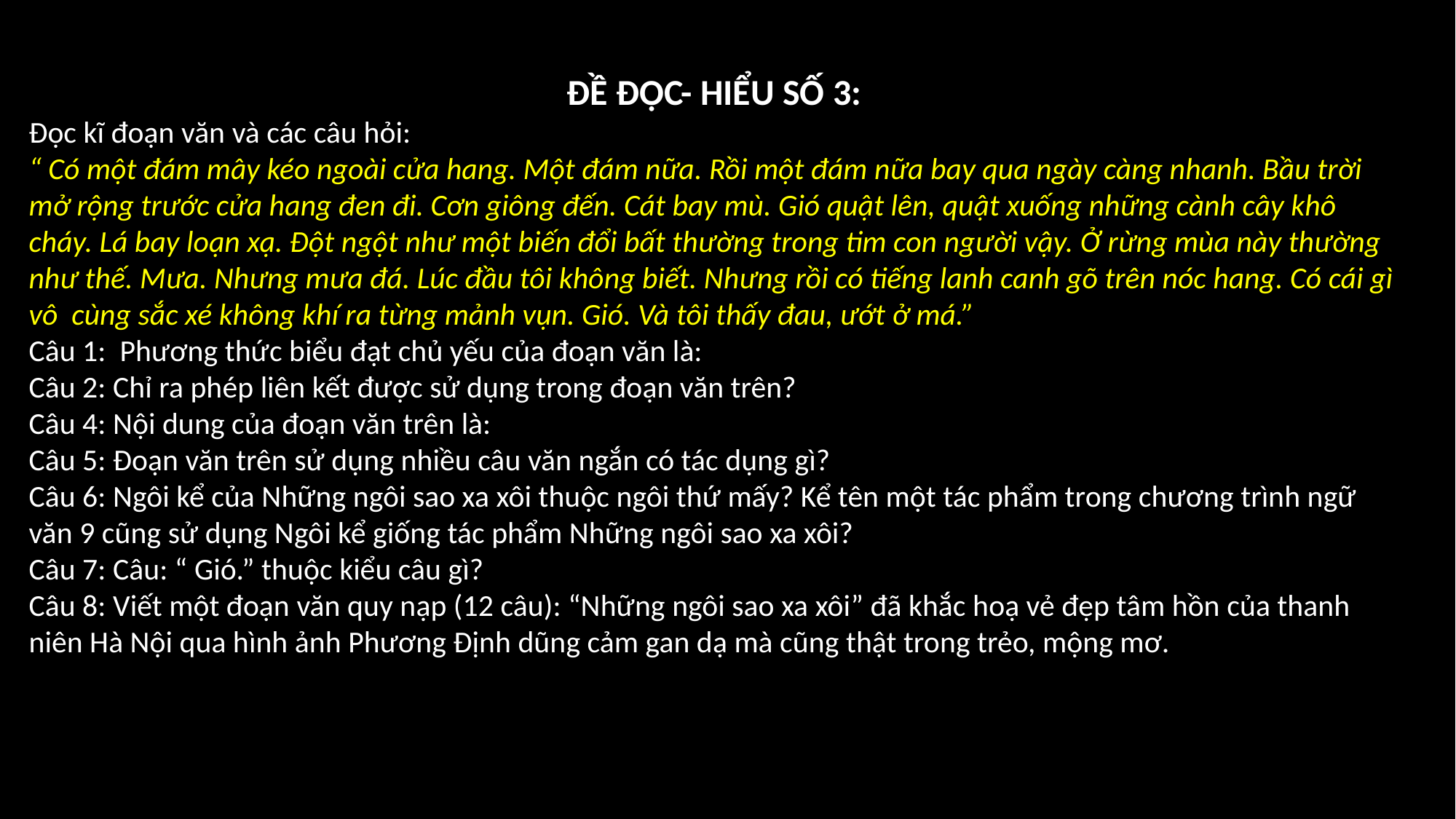

ĐỀ ĐỌC- HIỂU SỐ 3:
Đọc kĩ đoạn văn và các câu hỏi:
“ Có một đám mây kéo ngoài cửa hang. Một đám nữa. Rồi một đám nữa bay qua ngày càng nhanh. Bầu trời mở rộng trước cửa hang đen đi. Cơn giông đến. Cát bay mù. Gió quật lên, quật xuống những cành cây khô cháy. Lá bay loạn xạ. Đột ngột như một biến đổi bất thường trong tim con người vậy. Ở rừng mùa này thường như thế. Mưa. Nhưng mưa đá. Lúc đầu tôi không biết. Nhưng rồi có tiếng lanh canh gõ trên nóc hang. Có cái gì vô  cùng sắc xé không khí ra từng mảnh vụn. Gió. Và tôi thấy đau, ướt ở má.”
Câu 1:  Phương thức biểu đạt chủ yếu của đoạn văn là:
Câu 2: Chỉ ra phép liên kết được sử dụng trong đoạn văn trên?
Câu 4: Nội dung của đoạn văn trên là:
Câu 5: Đoạn văn trên sử dụng nhiều câu văn ngắn có tác dụng gì?
Câu 6: Ngôi kể của Những ngôi sao xa xôi thuộc ngôi thứ mấy? Kể tên một tác phẩm trong chương trình ngữ văn 9 cũng sử dụng Ngôi kể giống tác phẩm Những ngôi sao xa xôi?
Câu 7: Câu: “ Gió.” thuộc kiểu câu gì?
Câu 8: Viết một đoạn văn quy nạp (12 câu): “Những ngôi sao xa xôi” đã khắc hoạ vẻ đẹp tâm hồn của thanh niên Hà Nội qua hình ảnh Phương Định dũng cảm gan dạ mà cũng thật trong trẻo, mộng mơ.